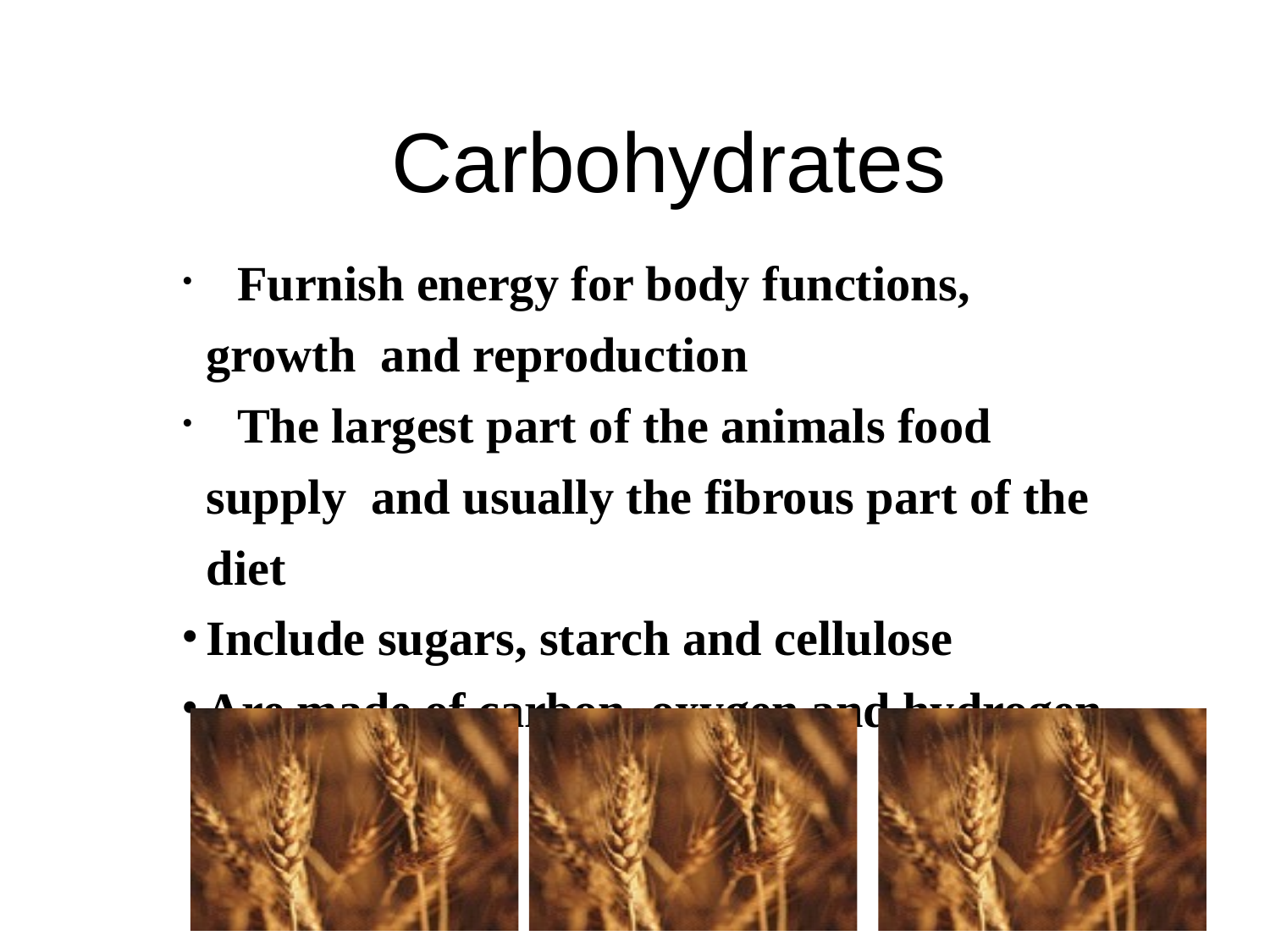

# Carbohydrates
	Furnish energy for body functions, growth  and reproduction
	The largest part of the animals food supply  and usually the fibrous part of the diet
Include sugars, starch and cellulose
Are made of carbon, oxygen and hydrogen